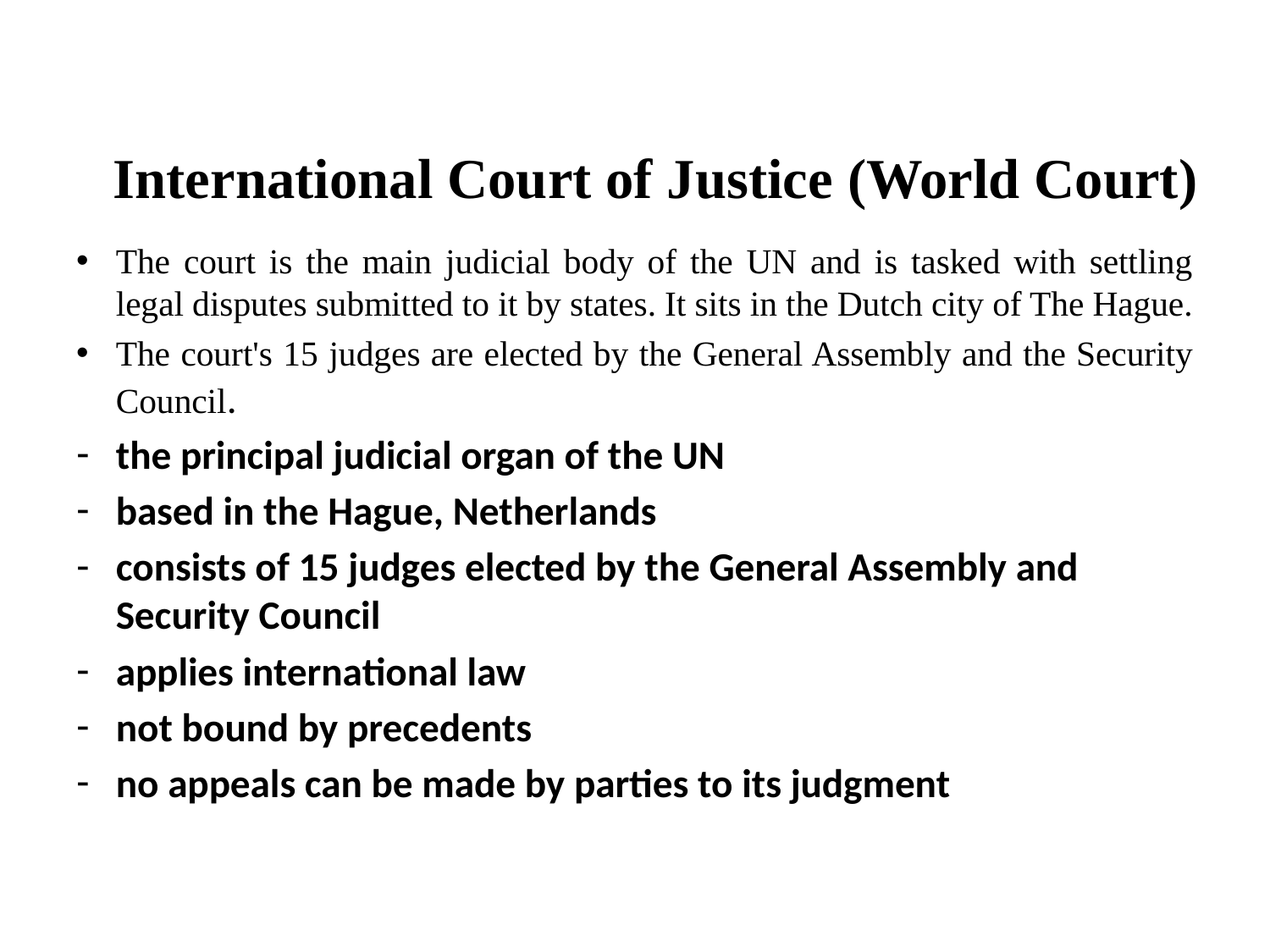

# International Court of Justice (World Court)
The court is the main judicial body of the UN and is tasked with settling legal disputes submitted to it by states. It sits in the Dutch city of The Hague.
The court's 15 judges are elected by the General Assembly and the Security Council.
the principal judicial organ of the UN
based in the Hague, Netherlands
consists of 15 judges elected by the General Assembly and Security Council
applies international law
not bound by precedents
no appeals can be made by parties to its judgment